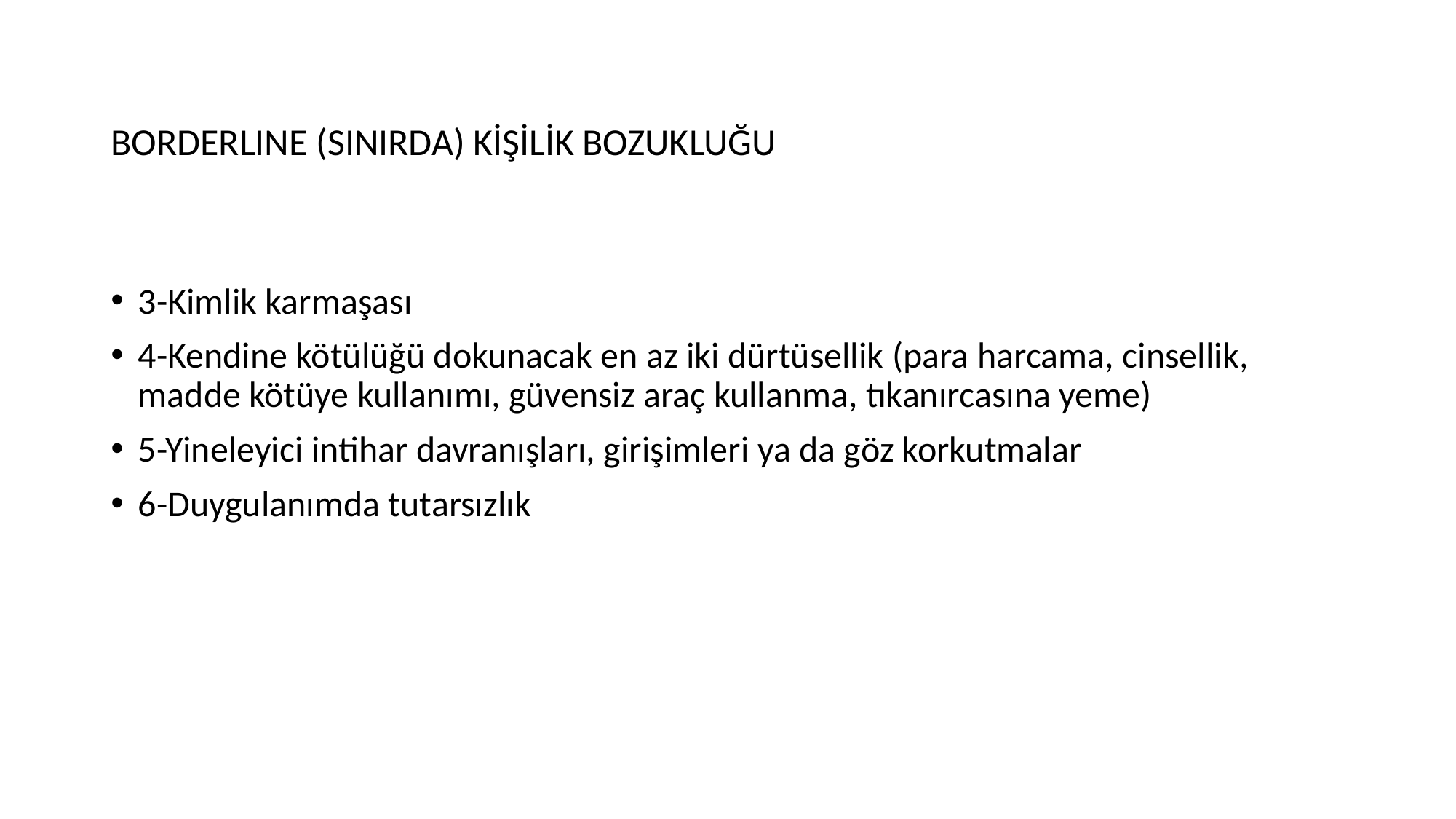

# BORDERLINE (SINIRDA) KİŞİLİK BOZUKLUĞU

3-Kimlik karmaşası
4-Kendine kötülüğü dokunacak en az iki dürtüsellik (para harcama, cinsellik, madde kötüye kullanımı, güvensiz araç kullanma, tıkanırcasına yeme)
5-Yineleyici intihar davranışları, girişimleri ya da göz korkutmalar
6-Duygulanımda tutarsızlık